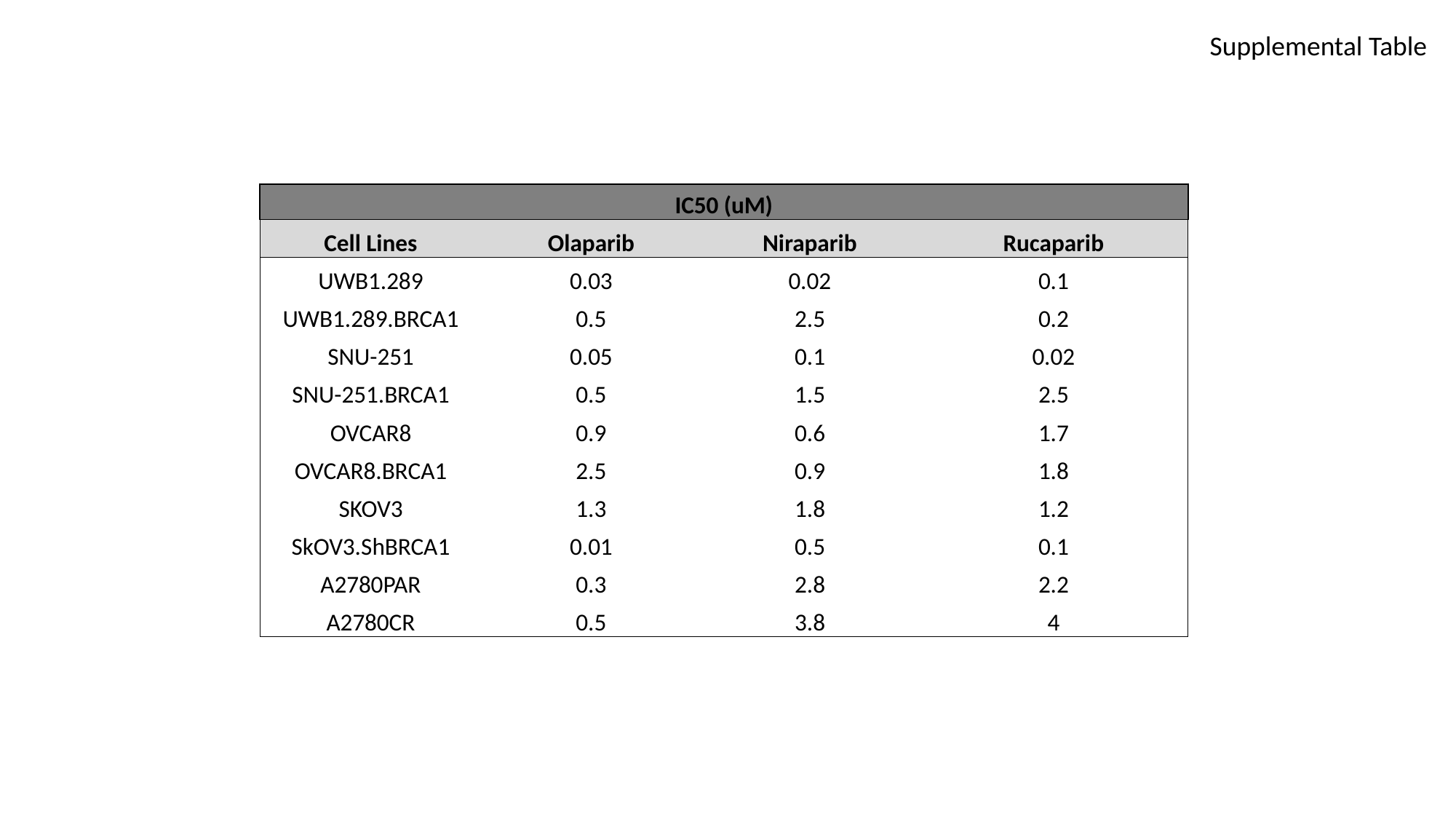

Supplemental Table
| IC50 (uM) |  |  |  |
| --- | --- | --- | --- |
| Cell Lines | Olaparib | Niraparib | Rucaparib |
| UWB1.289 | 0.03 | 0.02 | 0.1 |
| UWB1.289.BRCA1 | 0.5 | 2.5 | 0.2 |
| SNU-251 | 0.05 | 0.1 | 0.02 |
| SNU-251.BRCA1 | 0.5 | 1.5 | 2.5 |
| OVCAR8 | 0.9 | 0.6 | 1.7 |
| OVCAR8.BRCA1 | 2.5 | 0.9 | 1.8 |
| SKOV3 | 1.3 | 1.8 | 1.2 |
| SkOV3.ShBRCA1 | 0.01 | 0.5 | 0.1 |
| A2780PAR | 0.3 | 2.8 | 2.2 |
| A2780CR | 0.5 | 3.8 | 4 |